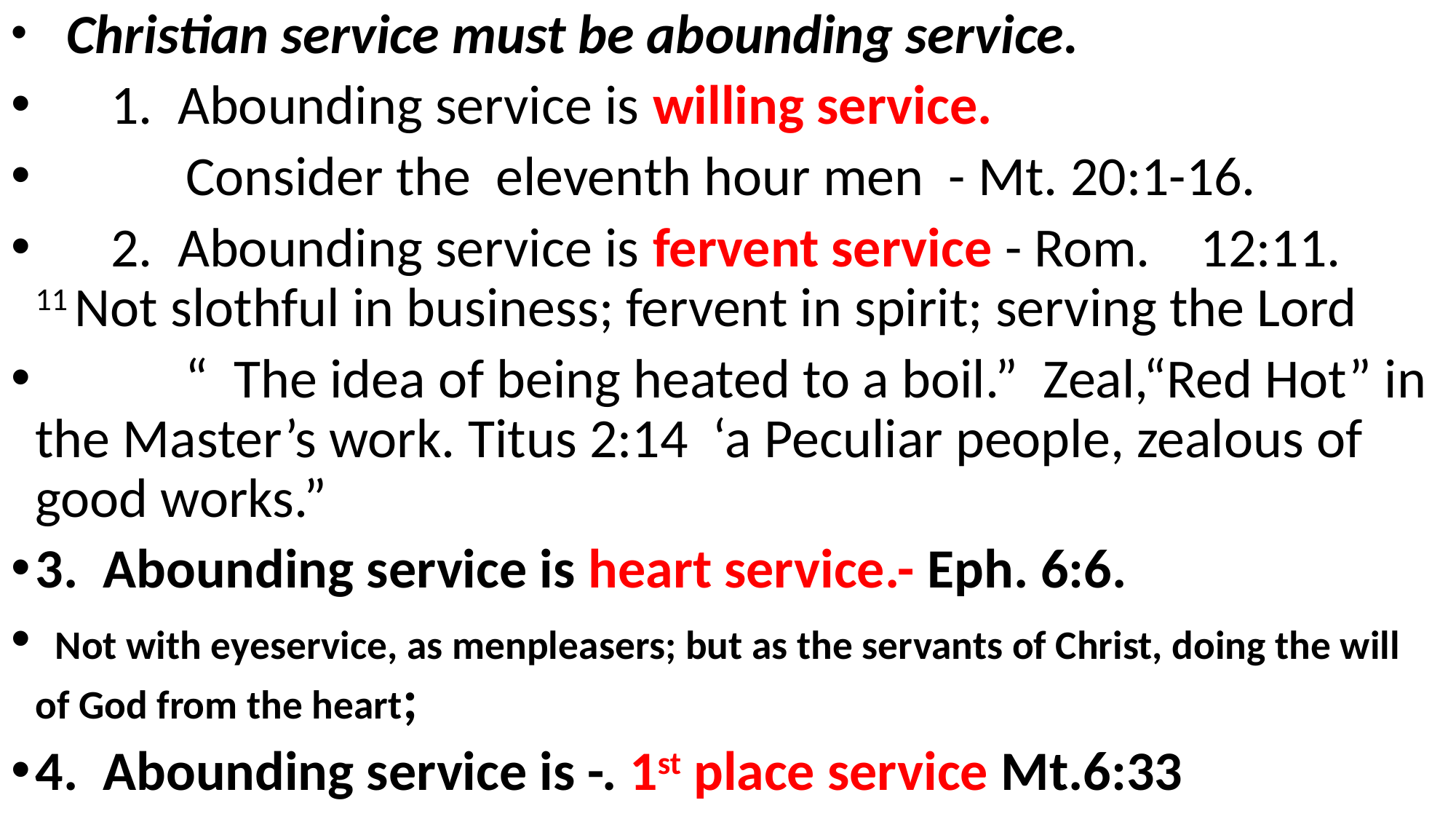

Christian service must be abounding service.
      1.  Abounding service is willing service.
            Consider the  eleventh hour men  - Mt. 20:1-16.
      2.  Abounding service is fervent service - Rom.    12:11. 11 Not slothful in business; fervent in spirit; serving the Lord
            “  The idea of being heated to a boil.”  Zeal,“Red Hot” in the Master’s work. Titus 2:14  ‘a Peculiar people, zealous of good works.”
3.  Abounding service is heart service.- Eph. 6:6.
  Not with eyeservice, as menpleasers; but as the servants of Christ, doing the will of God from the heart;
4.  Abounding service is -. 1st place service Mt.6:33